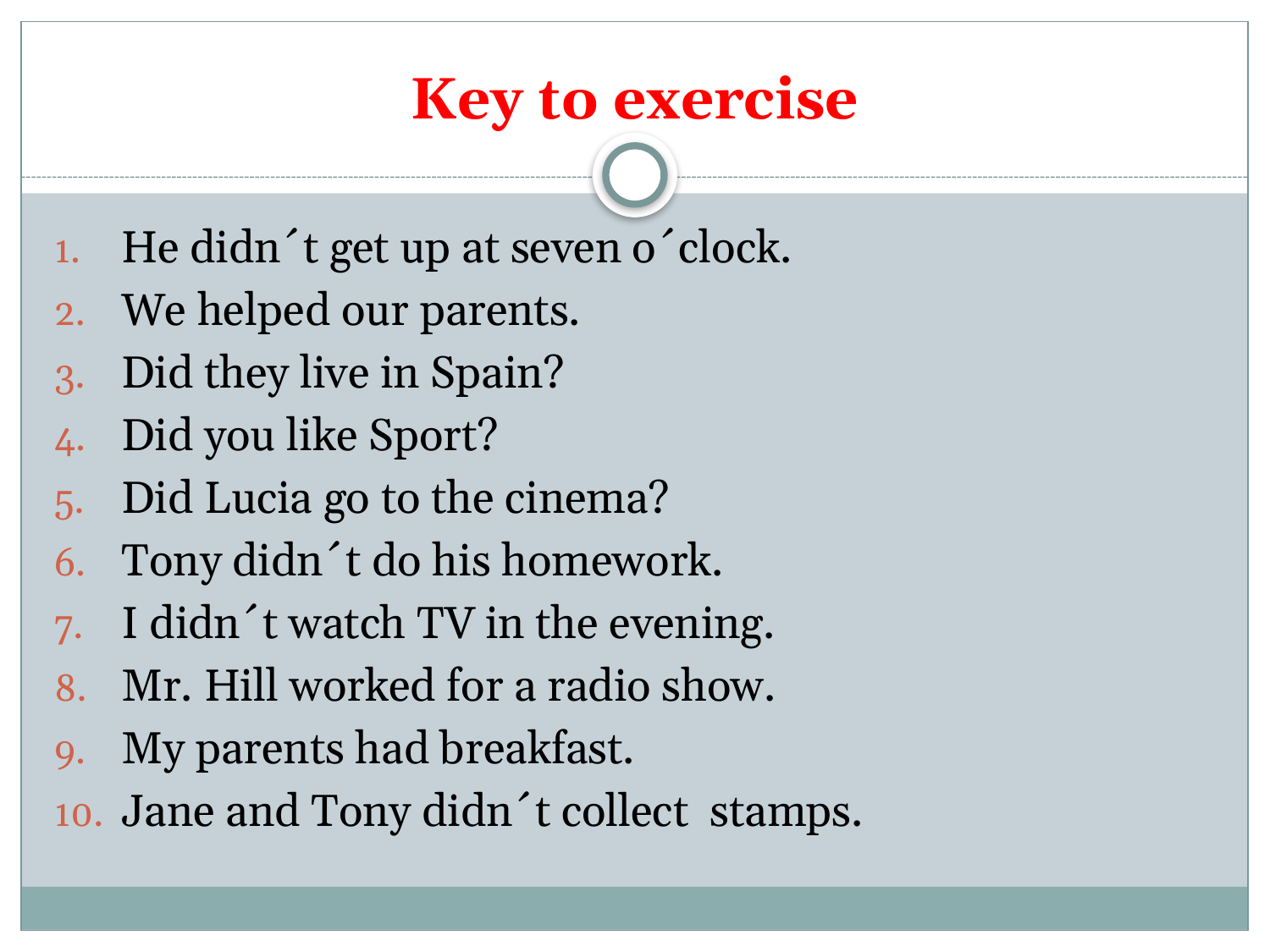

# Key to exercise
He didn´t get up at seven o´clock.
We helped our parents.
Did they live in Spain?
Did you like Sport?
Did Lucia go to the cinema?
Tony didn´t do his homework.
I didn´t watch TV in the evening.
Mr. Hill worked for a radio show.
My parents had breakfast.
Jane and Tony didn´t collect  stamps.